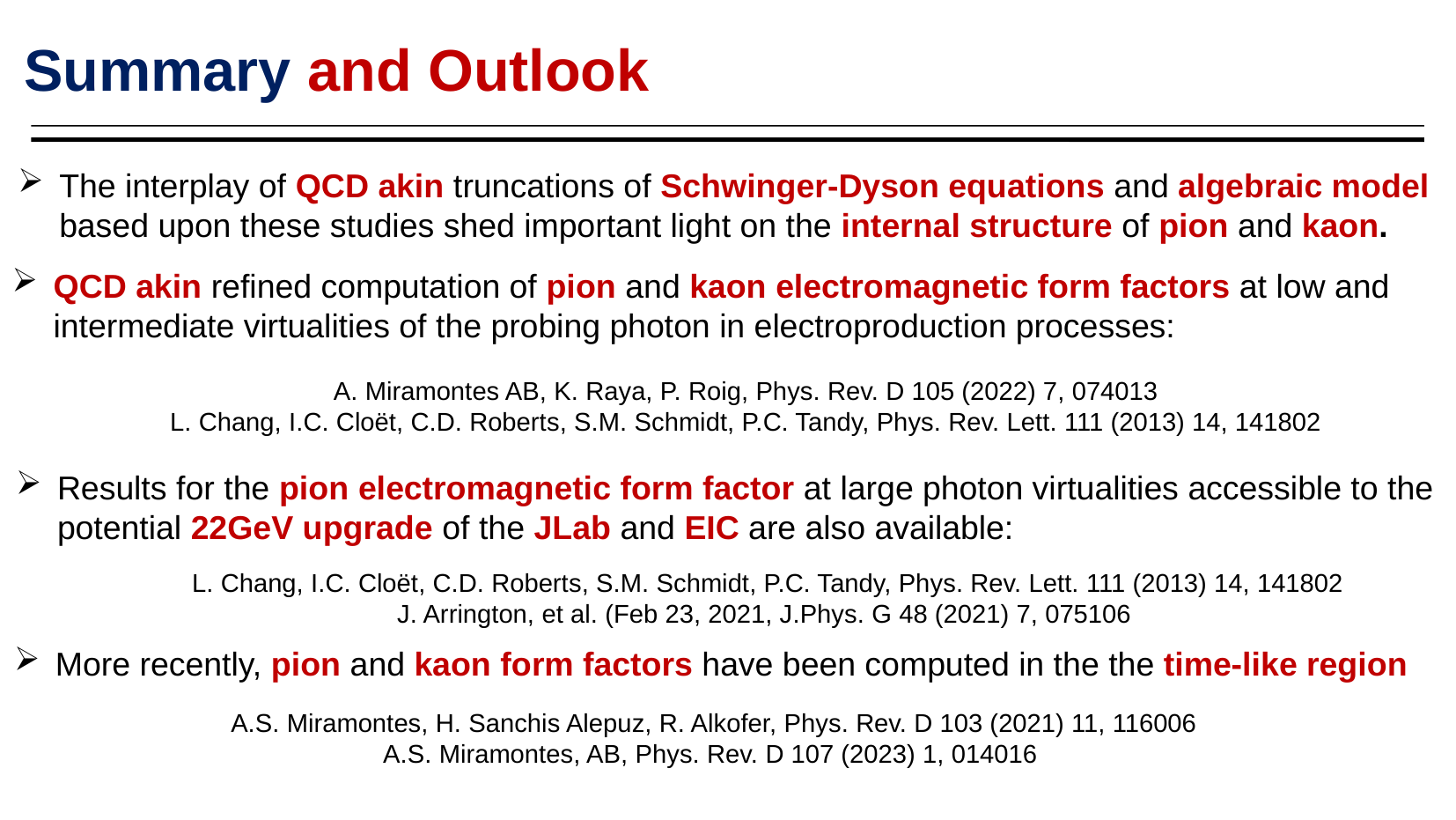

Summary and Outlook
The interplay of QCD akin truncations of Schwinger-Dyson equations and algebraic model based upon these studies shed important light on the internal structure of pion and kaon.

QCD akin refined computation of pion and kaon electromagnetic form factors at low and intermediate virtualities of the probing photon in electroproduction processes:
A. Miramontes AB, K. Raya, P. Roig, Phys. Rev. D 105 (2022) 7, 074013
L. Chang, I.C. Cloët, C.D. Roberts, S.M. Schmidt, P.C. Tandy, Phys. Rev. Lett. 111 (2013) 14, 141802

Results for the pion electromagnetic form factor at large photon virtualities accessible to the potential 22GeV upgrade of the JLab and EIC are also available:
L. Chang, I.C. Cloët, C.D. Roberts, S.M. Schmidt, P.C. Tandy, Phys. Rev. Lett. 111 (2013) 14, 141802
J. Arrington, et al. (Feb 23, 2021, J.Phys. G 48 (2021) 7, 075106
More recently, pion and kaon form factors have been computed in the the time-like region
A.S. Miramontes, H. Sanchis Alepuz, R. Alkofer, Phys. Rev. D 103 (2021) 11, 116006
A.S. Miramontes, AB, Phys. Rev. D 107 (2023) 1, 014016